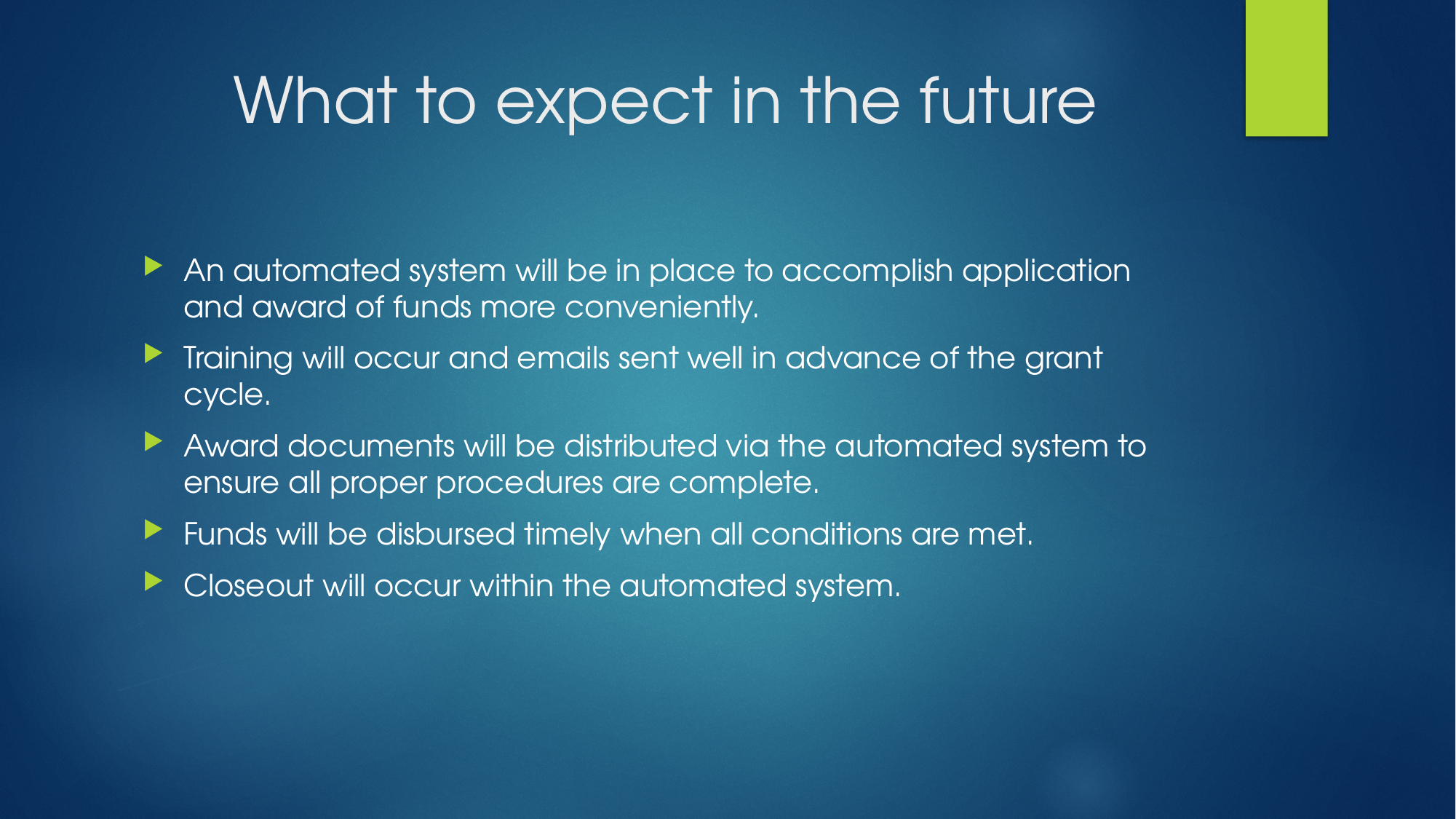

# What to expect in the future
An automated system will be in place to accomplish application and award of funds more conveniently.
Training will occur and emails sent well in advance of the grant cycle.
Award documents will be distributed via the automated system to ensure all proper procedures are complete.
Funds will be disbursed timely when all conditions are met.
Closeout will occur within the automated system.